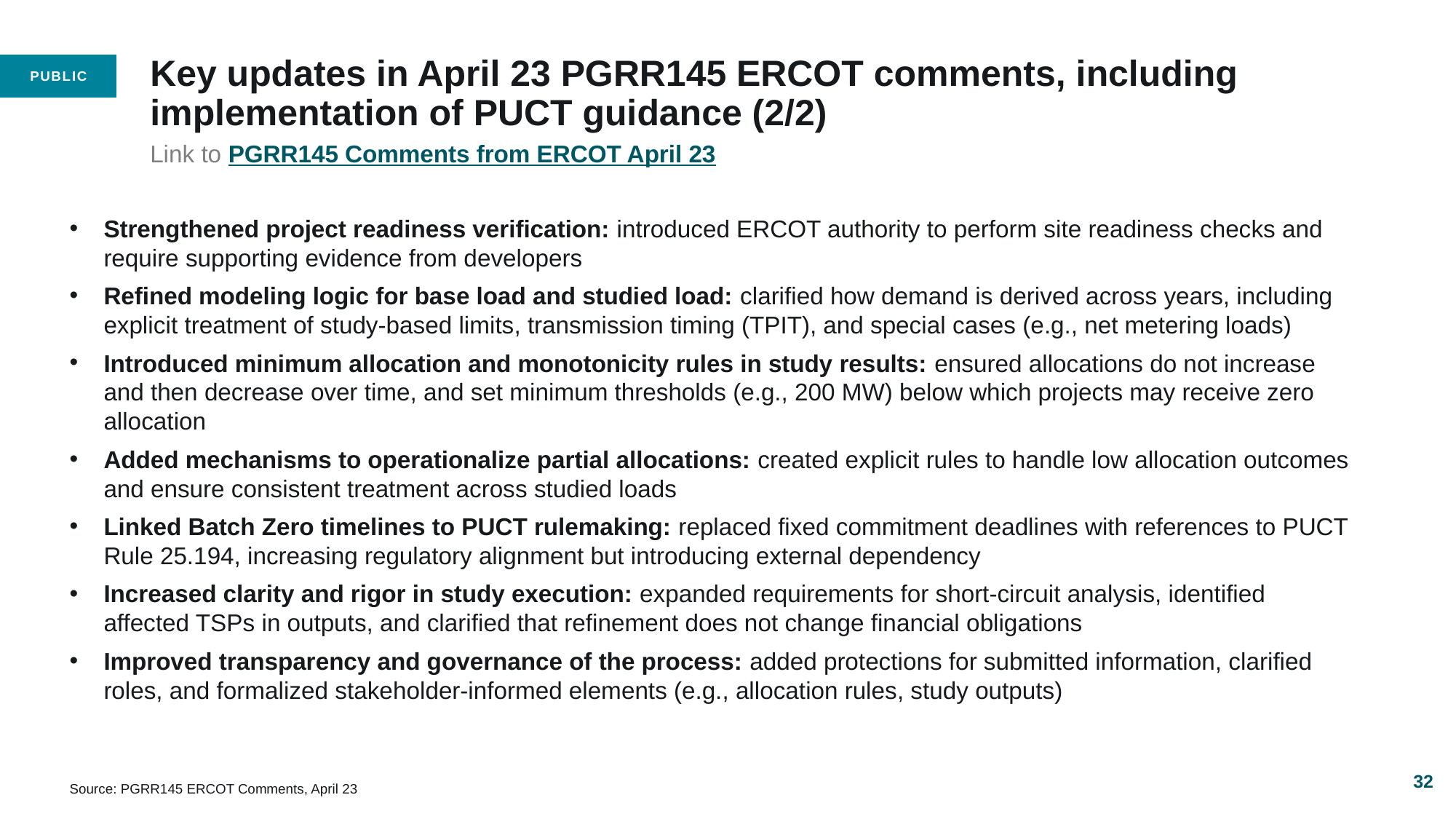

# Key updates in April 23 PGRR145 ERCOT comments, including implementation of PUCT guidance (2/2)
Link to PGRR145 Comments from ERCOT April 23
Strengthened project readiness verification: introduced ERCOT authority to perform site readiness checks and require supporting evidence from developers
Refined modeling logic for base load and studied load: clarified how demand is derived across years, including explicit treatment of study-based limits, transmission timing (TPIT), and special cases (e.g., net metering loads)
Introduced minimum allocation and monotonicity rules in study results: ensured allocations do not increase and then decrease over time, and set minimum thresholds (e.g., 200 MW) below which projects may receive zero allocation
Added mechanisms to operationalize partial allocations: created explicit rules to handle low allocation outcomes and ensure consistent treatment across studied loads
Linked Batch Zero timelines to PUCT rulemaking: replaced fixed commitment deadlines with references to PUCT Rule 25.194, increasing regulatory alignment but introducing external dependency
Increased clarity and rigor in study execution: expanded requirements for short-circuit analysis, identified affected TSPs in outputs, and clarified that refinement does not change financial obligations
Improved transparency and governance of the process: added protections for submitted information, clarified roles, and formalized stakeholder-informed elements (e.g., allocation rules, study outputs)
32
Source: PGRR145 ERCOT Comments, April 23